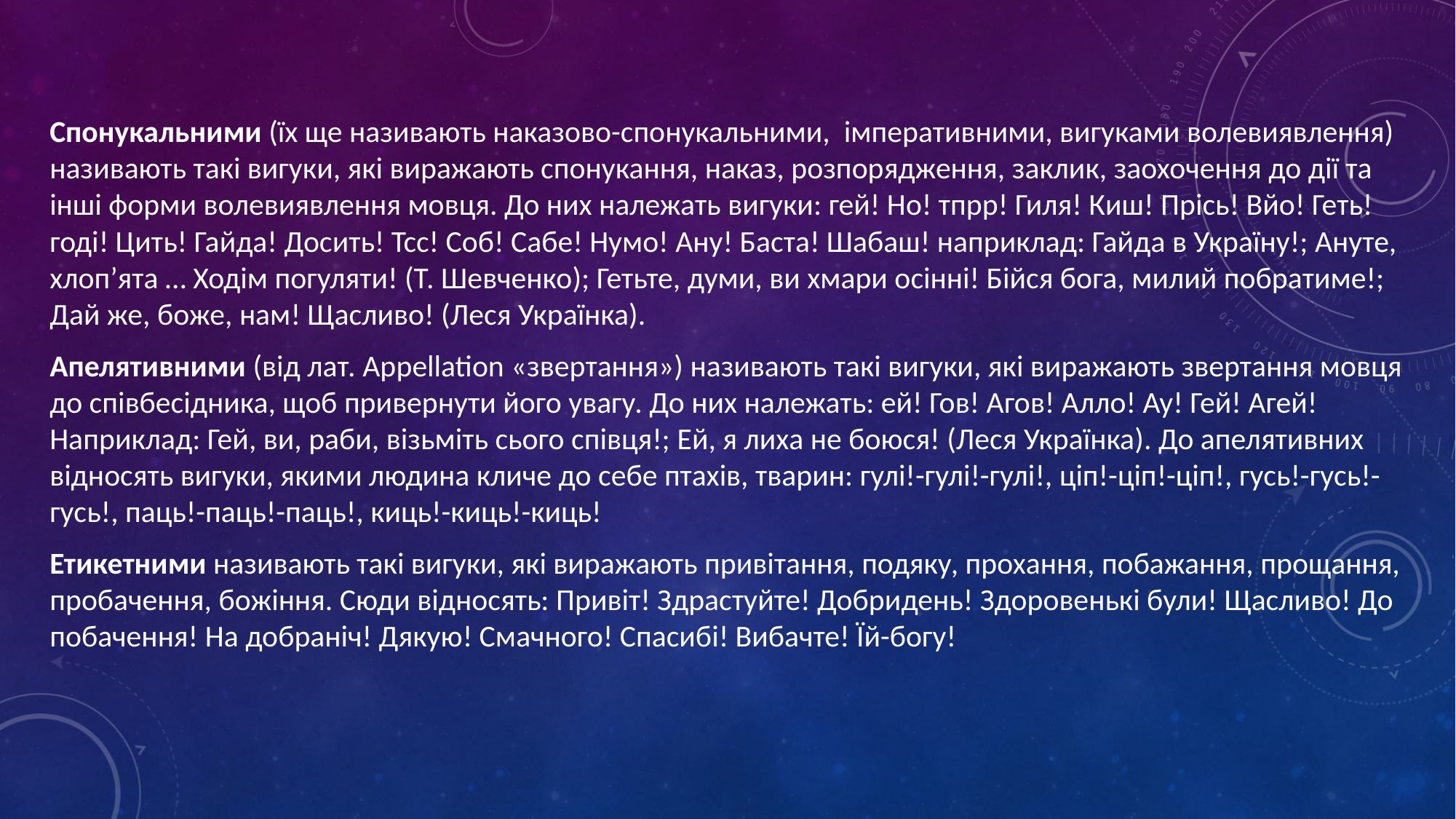

Спонукальними (їх ще називають наказово-спонукальними,  імперативними, вигуками волевиявлення) називають такі вигуки, які виражають спонукання, наказ, розпорядження, заклик, заохочення до дії та інші форми волевиявлення мовця. До них належать вигуки: гей! Но! тпрр! Гиля! Киш! Прісь! Вйо! Геть! годі! Цить! Гайда! Досить! Тсс! Соб! Сабе! Нумо! Ану! Баста! Шабаш! наприклад: Гайда в Україну!; Ануте, хлоп’ята … Ходім погуляти! (Т. Шевченко); Гетьте, думи, ви хмари осінні! Бійся бога, милий побратиме!; Дай же, боже, нам! Щасливо! (Леся Українка).
Апелятивними (від лат. Appellation «звертання») називають такі вигуки, які виражають звертання мовця до співбесідника, щоб привернути його увагу. До них належать: ей! Гов! Агов! Алло! Ау! Гей! Агей! Наприклад: Гей, ви, раби, візьміть сього співця!; Ей, я лиха не боюся! (Леся Українка). До апелятивних відносять вигуки, якими людина кличе до себе птахів, тварин: гулі!-гулі!-гулі!, ціп!-ціп!-ціп!, гусь!-гусь!-гусь!, паць!-паць!-паць!, киць!-киць!-киць!
Етикетними називають такі вигуки, які виражають привітання, подяку, прохання, побажання, прощання, пробачення, божіння. Сюди відносять: Привіт! Здрастуйте! Добридень! Здоровенькі були! Щасливо! До побачення! Ha добраніч! Дякую! Смачного! Спасибі! Вибачте! Їй-богу!